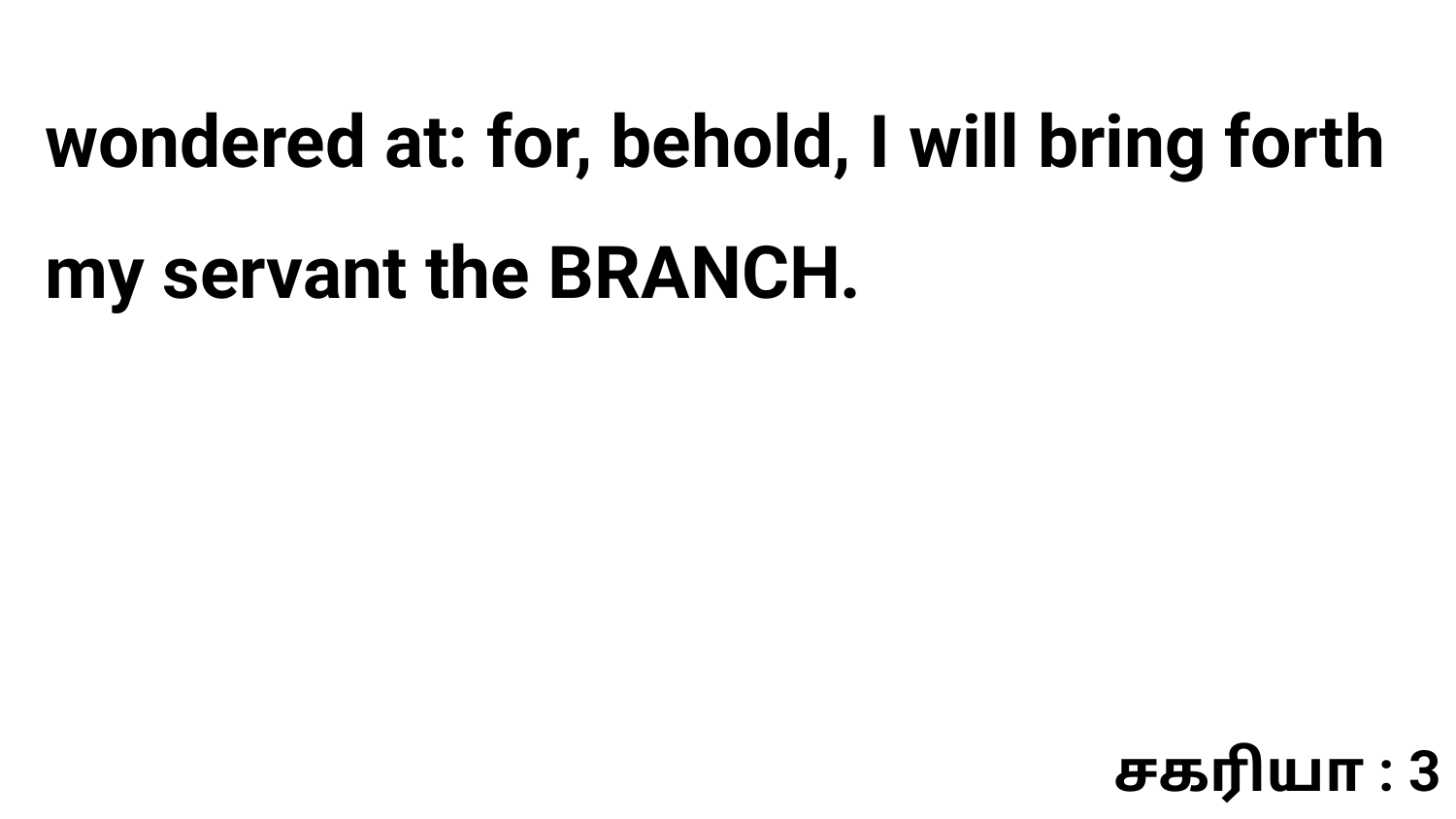

wondered at: for, behold, I will bring forth my servant the BRANCH.
சகரியா : 3